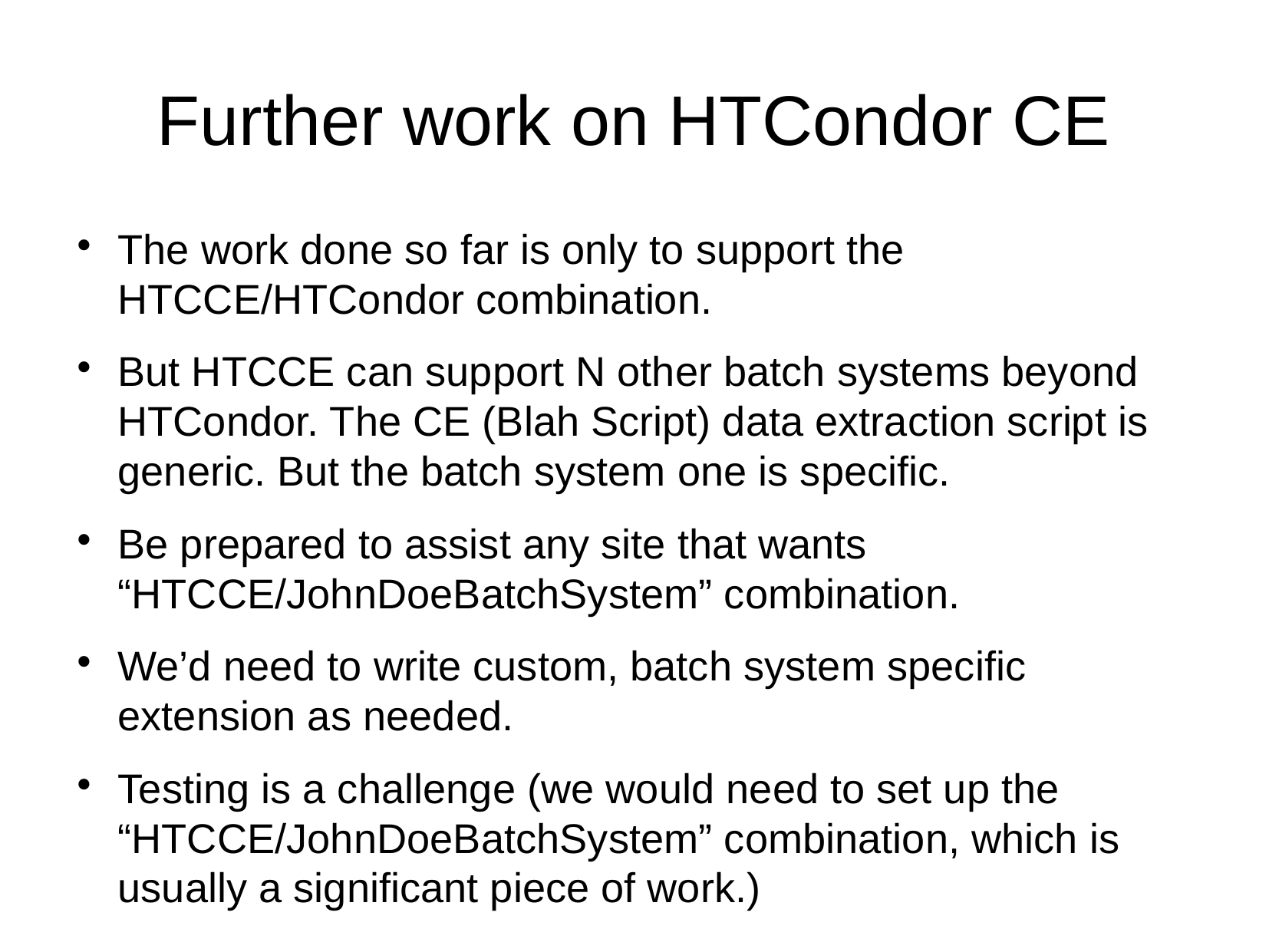

Further work on HTCondor CE
The work done so far is only to support the HTCCE/HTCondor combination.
But HTCCE can support N other batch systems beyond HTCondor. The CE (Blah Script) data extraction script is generic. But the batch system one is specific.
Be prepared to assist any site that wants “HTCCE/JohnDoeBatchSystem” combination.
We’d need to write custom, batch system specific extension as needed.
Testing is a challenge (we would need to set up the “HTCCE/JohnDoeBatchSystem” combination, which is usually a significant piece of work.)